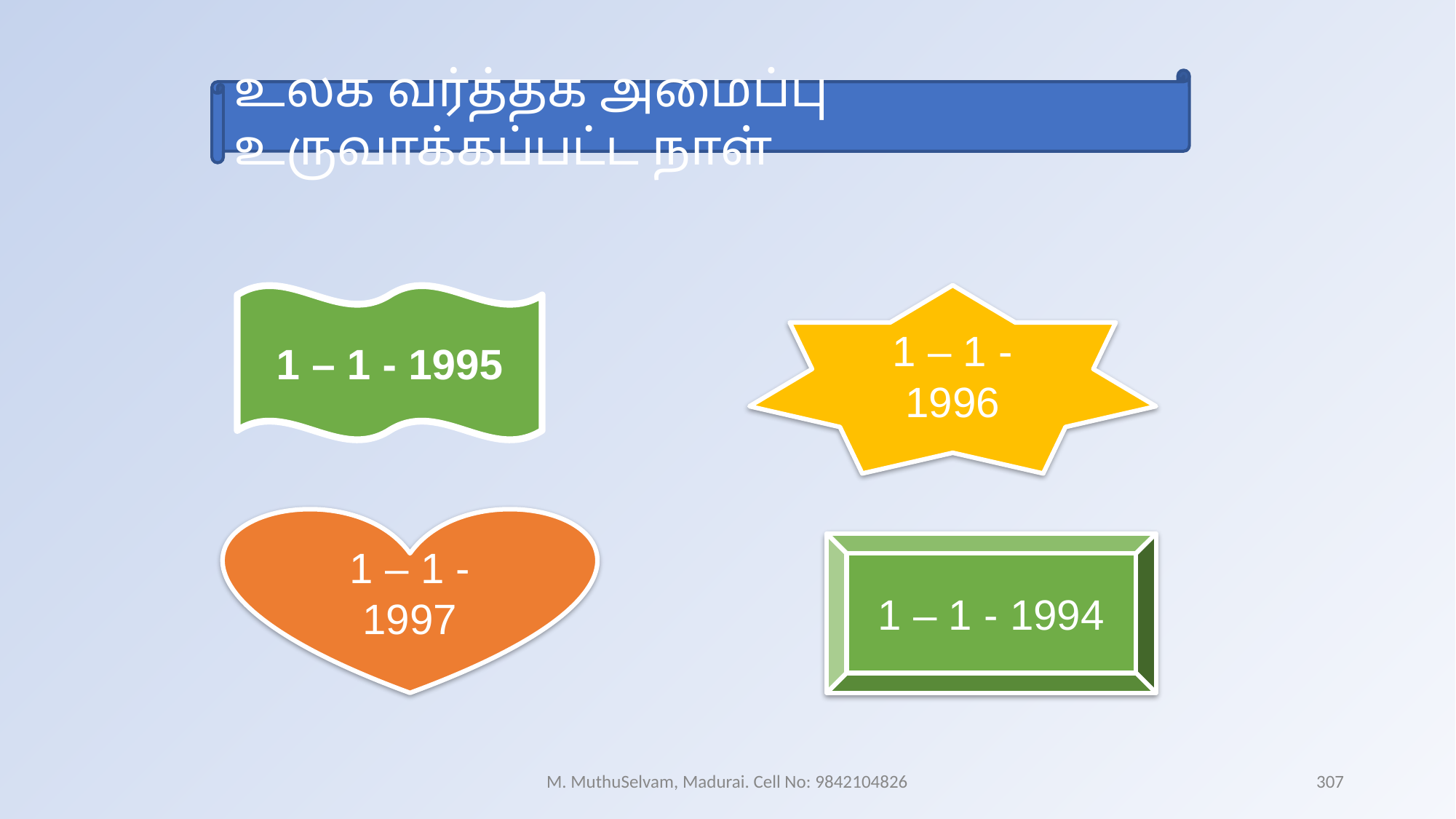

உலக வர்த்தக அமைப்பு உருவாக்கப்பட்ட நாள்
1 – 1 - 1995
1 – 1 - 1996
1 – 1 - 1997
1 – 1 - 1994
M. MuthuSelvam, Madurai. Cell No: 9842104826
307